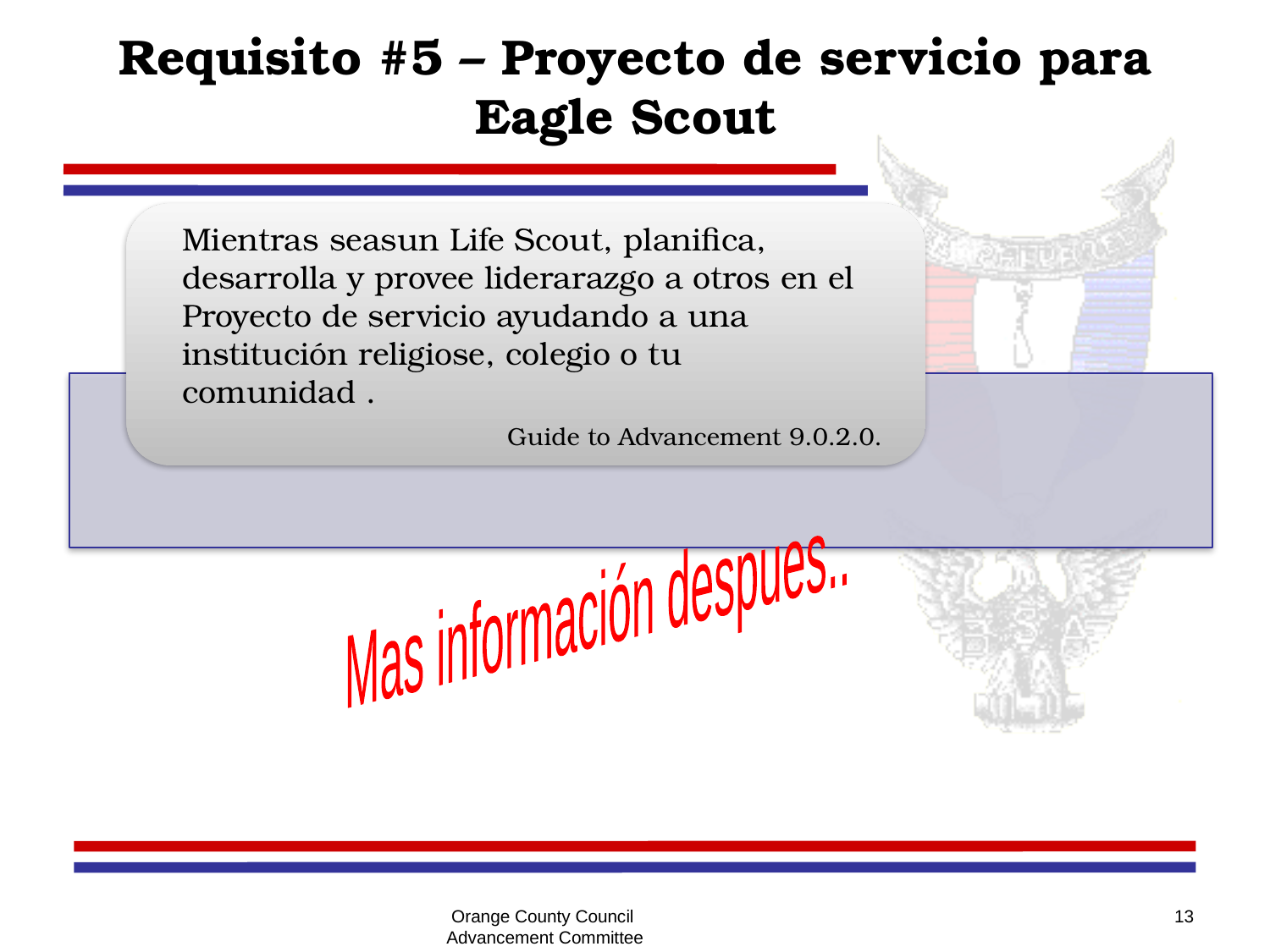

# Requisito #5 – Proyecto de servicio para Eagle Scout

Mientras seasun Life Scout, planifica, desarrolla y provee liderarazgo a otros en el Proyecto de servicio ayudando a una institución religiose, colegio o tu comunidad .
Guide to Advancement 9.0.2.0.
Mas información despues..
Orange County Council
Advancement Committee

13